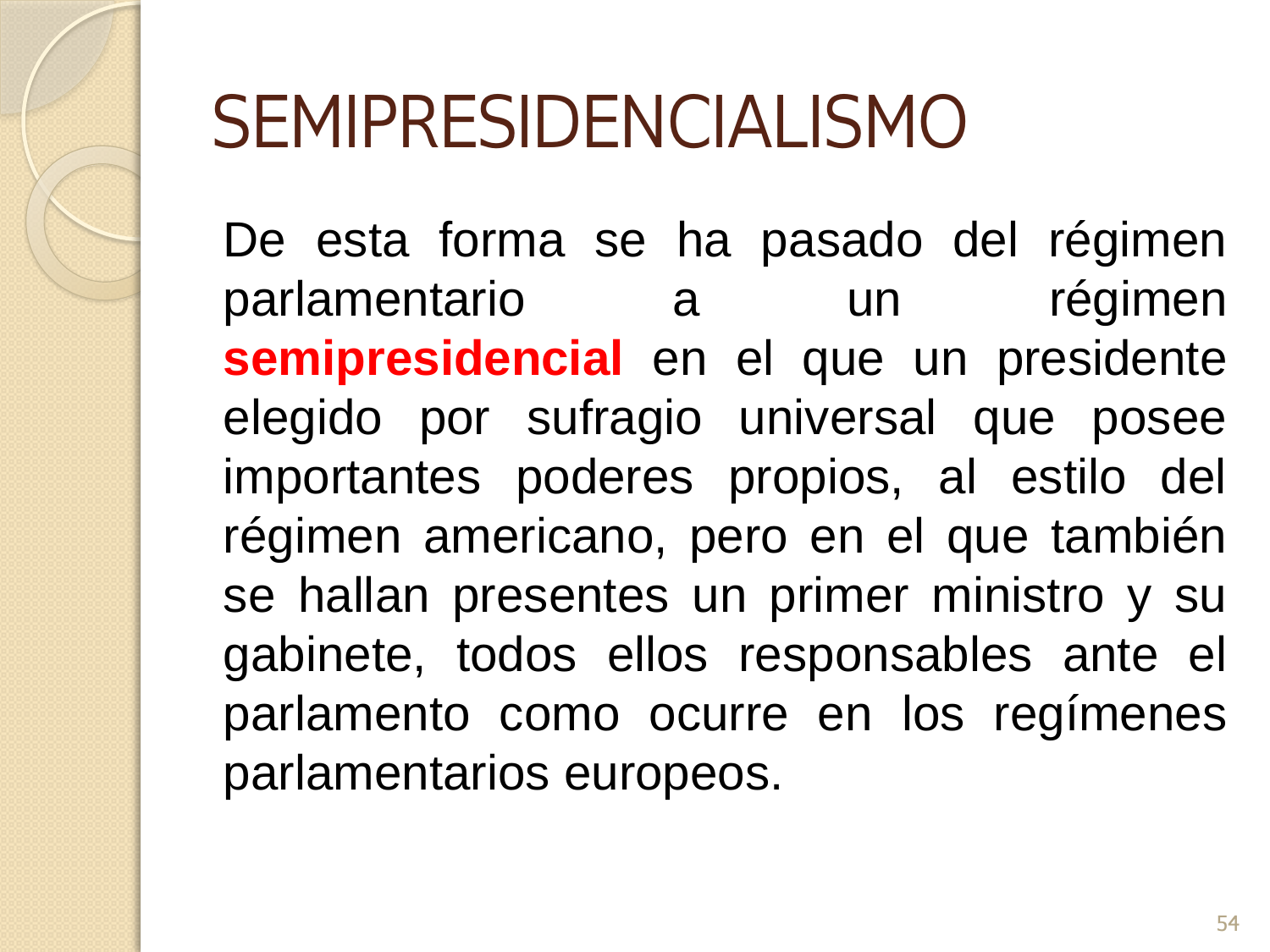

# SEMIPRESIDENCIALISMO
De esta forma se ha pasado del régimen parlamentario a un régimen semipresidencial en el que un presidente elegido por sufragio universal que posee importantes poderes propios, al estilo del régimen americano, pero en el que también se hallan presentes un primer ministro y su gabinete, todos ellos responsables ante el parlamento como ocurre en los regímenes parlamentarios europeos.
54